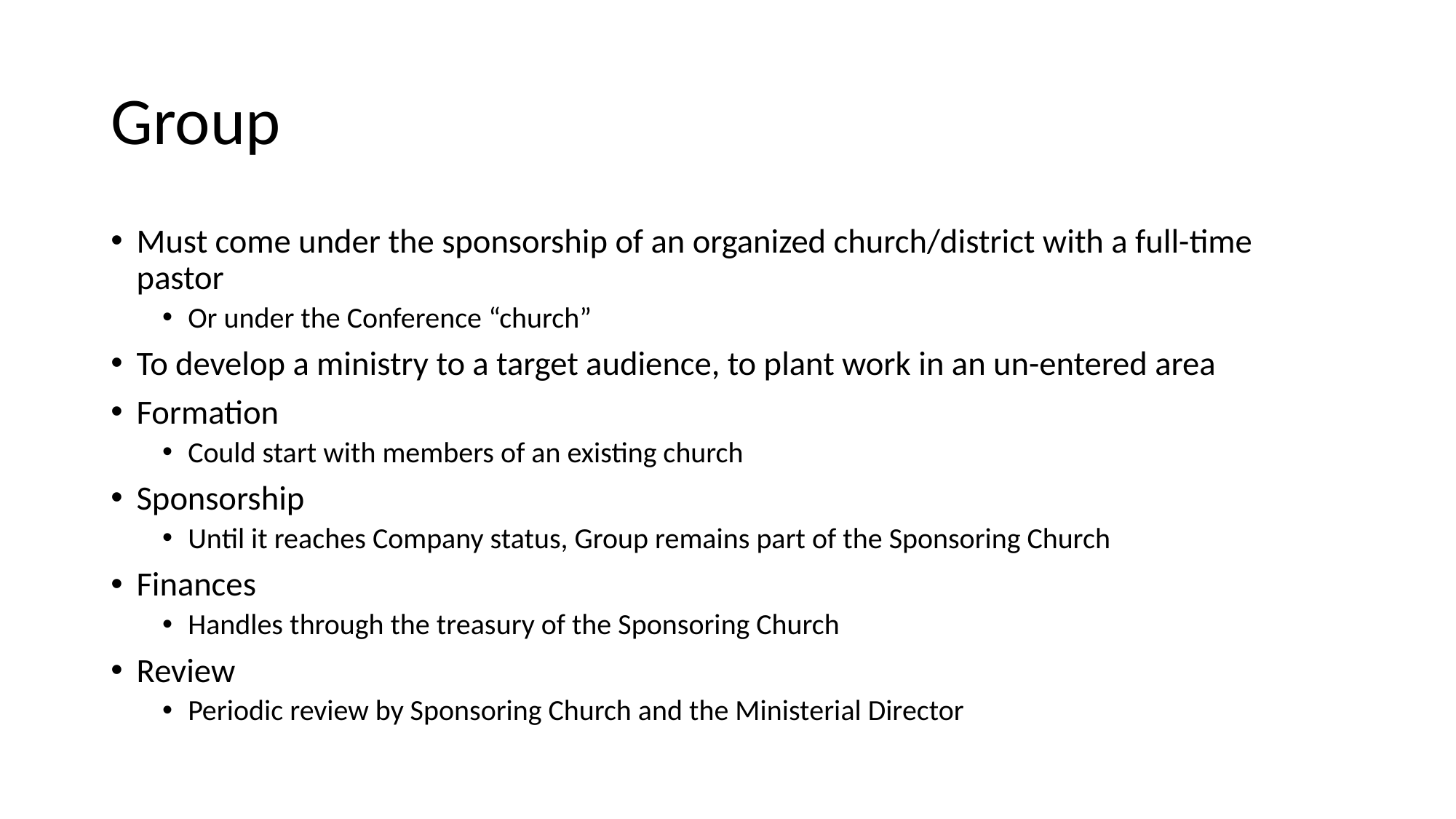

# Group
Must come under the sponsorship of an organized church/district with a full-time pastor
Or under the Conference “church”
To develop a ministry to a target audience, to plant work in an un-entered area
Formation
Could start with members of an existing church
Sponsorship
Until it reaches Company status, Group remains part of the Sponsoring Church
Finances
Handles through the treasury of the Sponsoring Church
Review
Periodic review by Sponsoring Church and the Ministerial Director